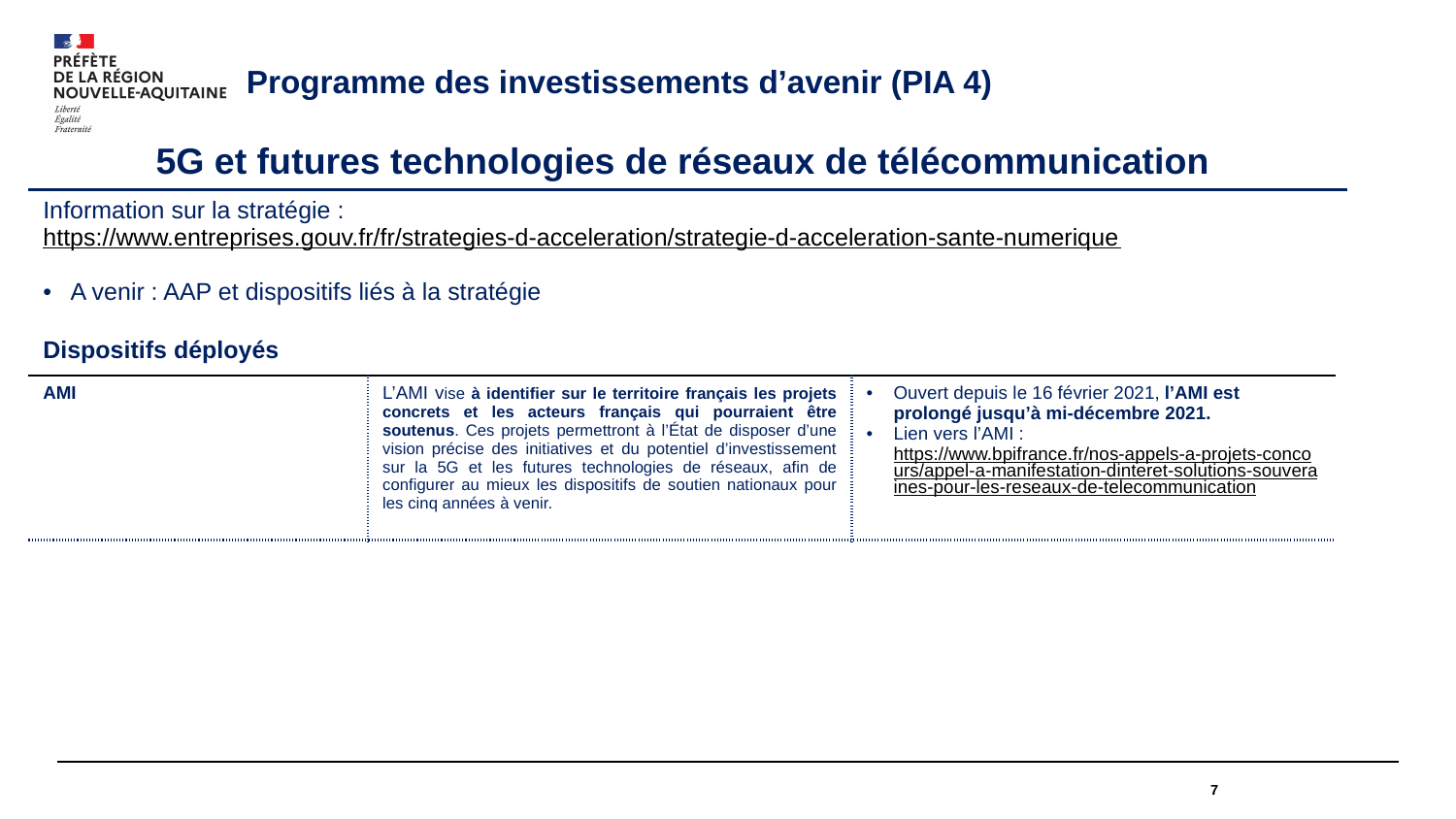

Programme des investissements d’avenir (PIA 4)

| 5G et futures technologies de réseaux de télécommunication |
| --- |
| Information sur la stratégie : https://www.entreprises.gouv.fr/fr/strategies-d-acceleration/strategie-d-acceleration-sante-numerique A venir : AAP et dispositifs liés à la stratégie |
| Dispositifs déployés |  |  |
| --- | --- | --- |
| AMI | L’AMI vise à identifier sur le territoire français les projets concrets et les acteurs français qui pourraient être soutenus. Ces projets permettront à l’État de disposer d’une vision précise des initiatives et du potentiel d’investissement sur la 5G et les futures technologies de réseaux, afin de configurer au mieux les dispositifs de soutien nationaux pour les cinq années à venir. | Ouvert depuis le 16 février 2021, l’AMI est prolongé jusqu’à mi-décembre 2021. Lien vers l’AMI : https://www.bpifrance.fr/nos-appels-a-projets-concours/appel-a-manifestation-dinteret-solutions-souveraines-pour-les-reseaux-de-telecommunication |
7